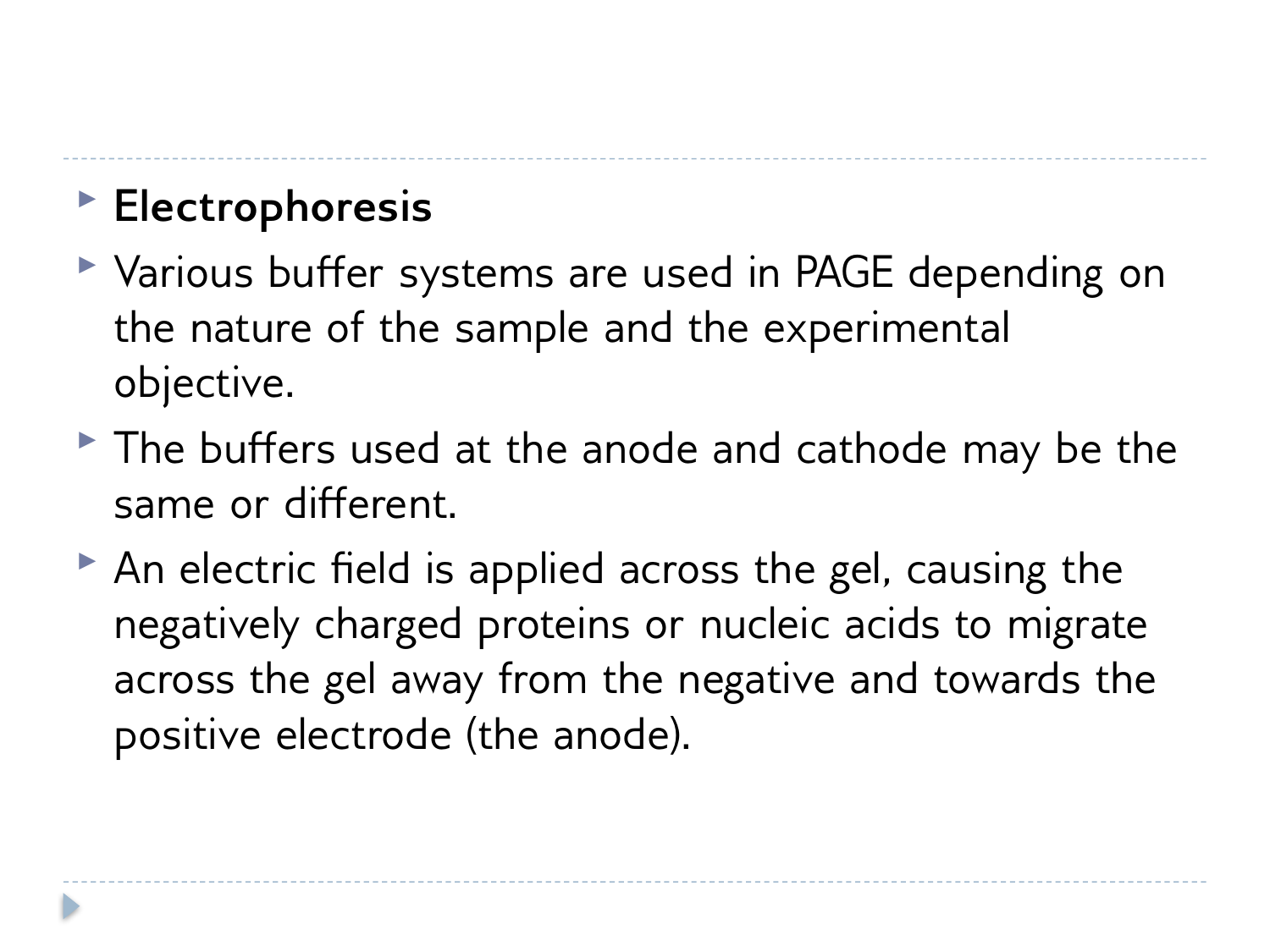

#
Electrophoresis
Various buffer systems are used in PAGE depending on the nature of the sample and the experimental objective.
The buffers used at the anode and cathode may be the same or different.
An electric field is applied across the gel, causing the negatively charged proteins or nucleic acids to migrate across the gel away from the negative and towards the positive electrode (the anode).